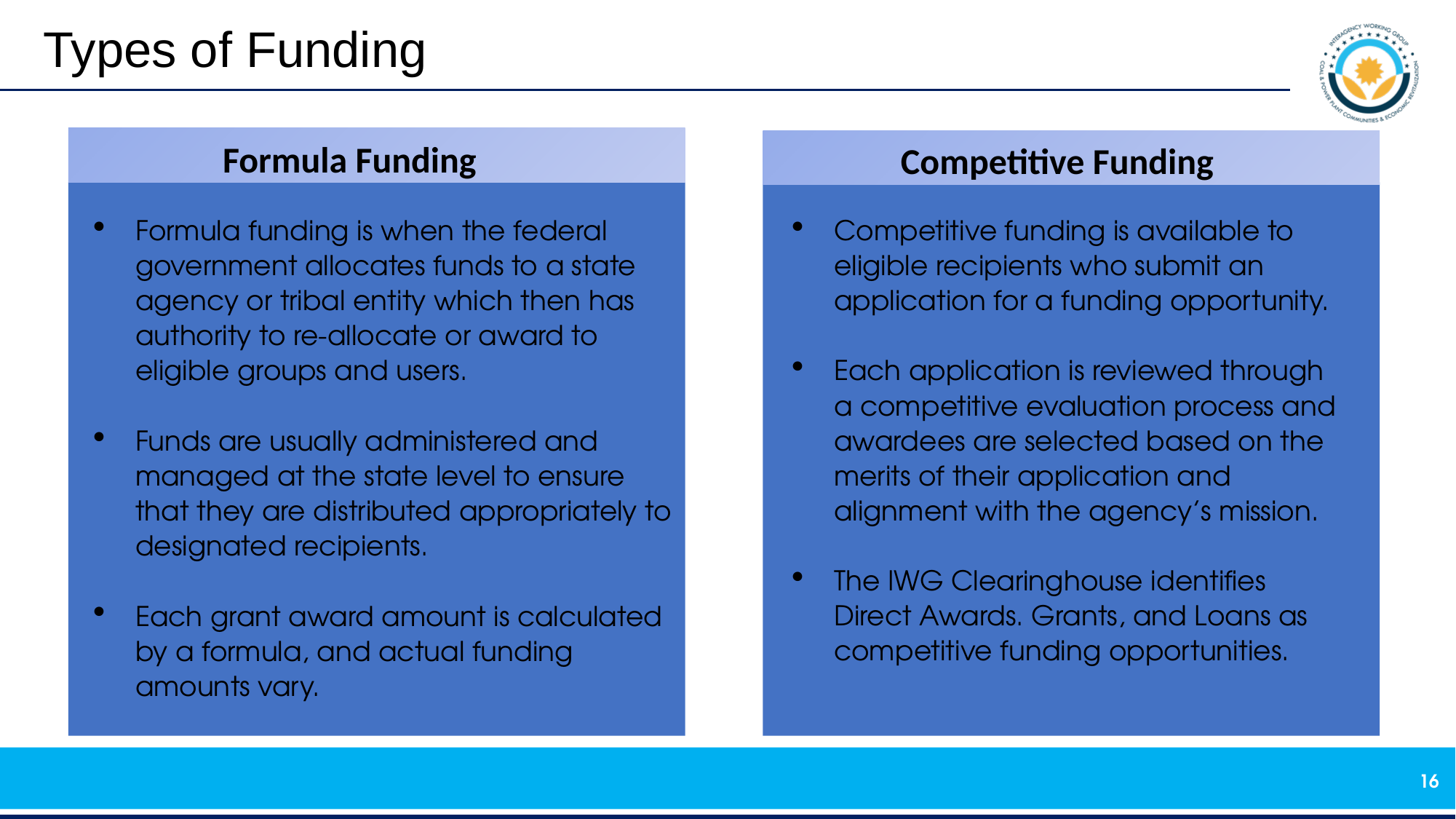

# Types of Funding

Formula Funding
Competitive Funding

Formula funding is when the federal government allocates funds to a state agency or tribal entity which then has authority to re-allocate or award to eligible groups and users.

Funds are usually administered and managed at the state level to ensure that they are distributed appropriately to designated recipients.

Each grant award amount is calculated by a formula, and actual funding amounts vary.
Competitive funding is available to eligible recipients who submit an application for a funding opportunity.

Each application is reviewed through a competitive evaluation process and awardees are selected based on the merits of their application and alignment with the agency’s mission.

The IWG Clearinghouse identifies Direct Awards. Grants, and Loans as competitive funding opportunities.

16